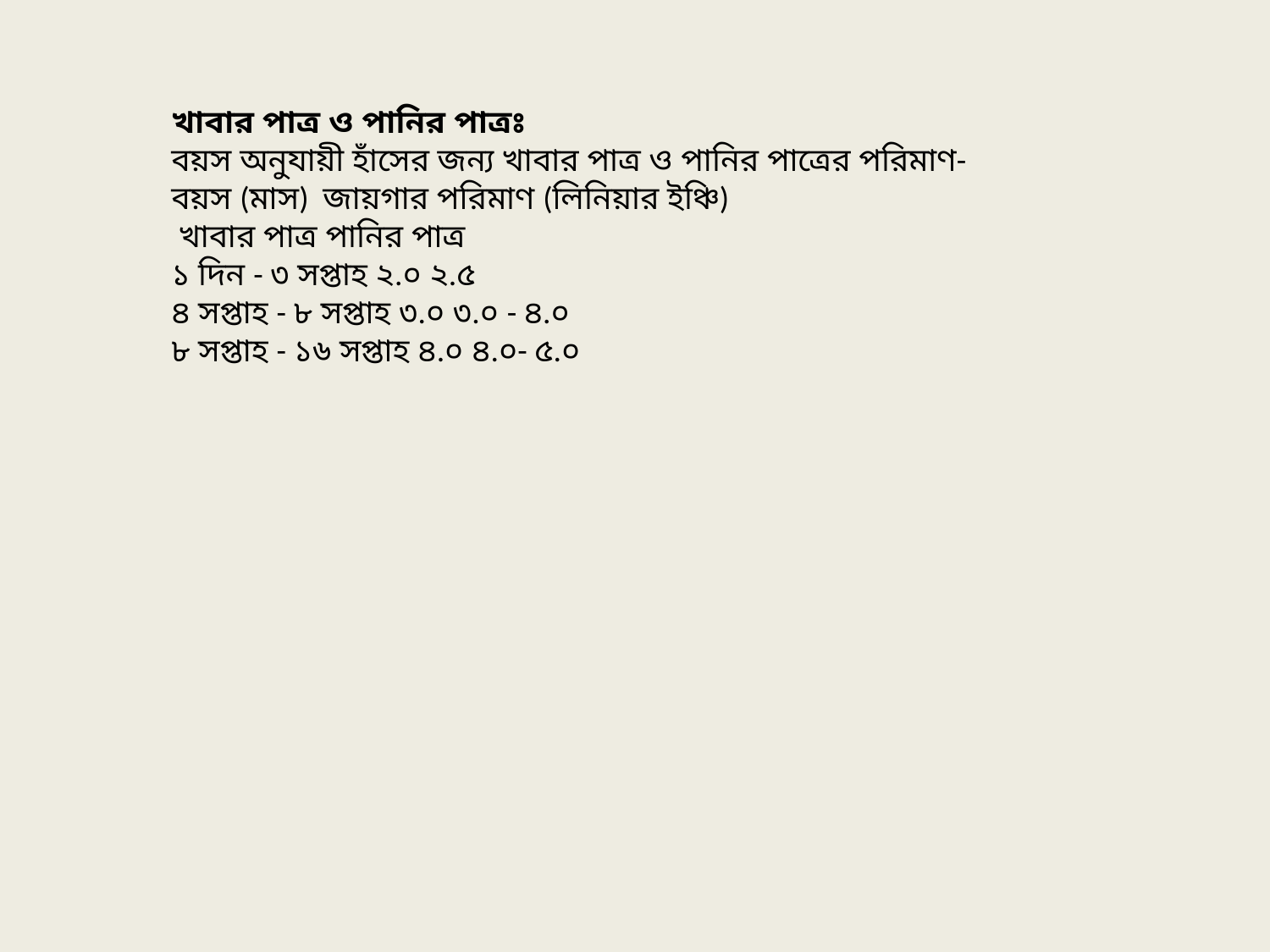

খাবার পাত্র ও পানির পাত্রঃ
বয়স অনুযায়ী হাঁসের জন্য খাবার পাত্র ও পানির পাত্রের পরিমাণ-
বয়স (মাস)  জায়গার পরিমাণ (লিনিয়ার ইঞ্চি)
 খাবার পাত্র পানির পাত্র
১ দিন - ৩ সপ্তাহ ২.০ ২.৫
৪ সপ্তাহ - ৮ সপ্তাহ ৩.০ ৩.০ - ৪.০
৮ সপ্তাহ - ১৬ সপ্তাহ ৪.০ ৪.০- ৫.০